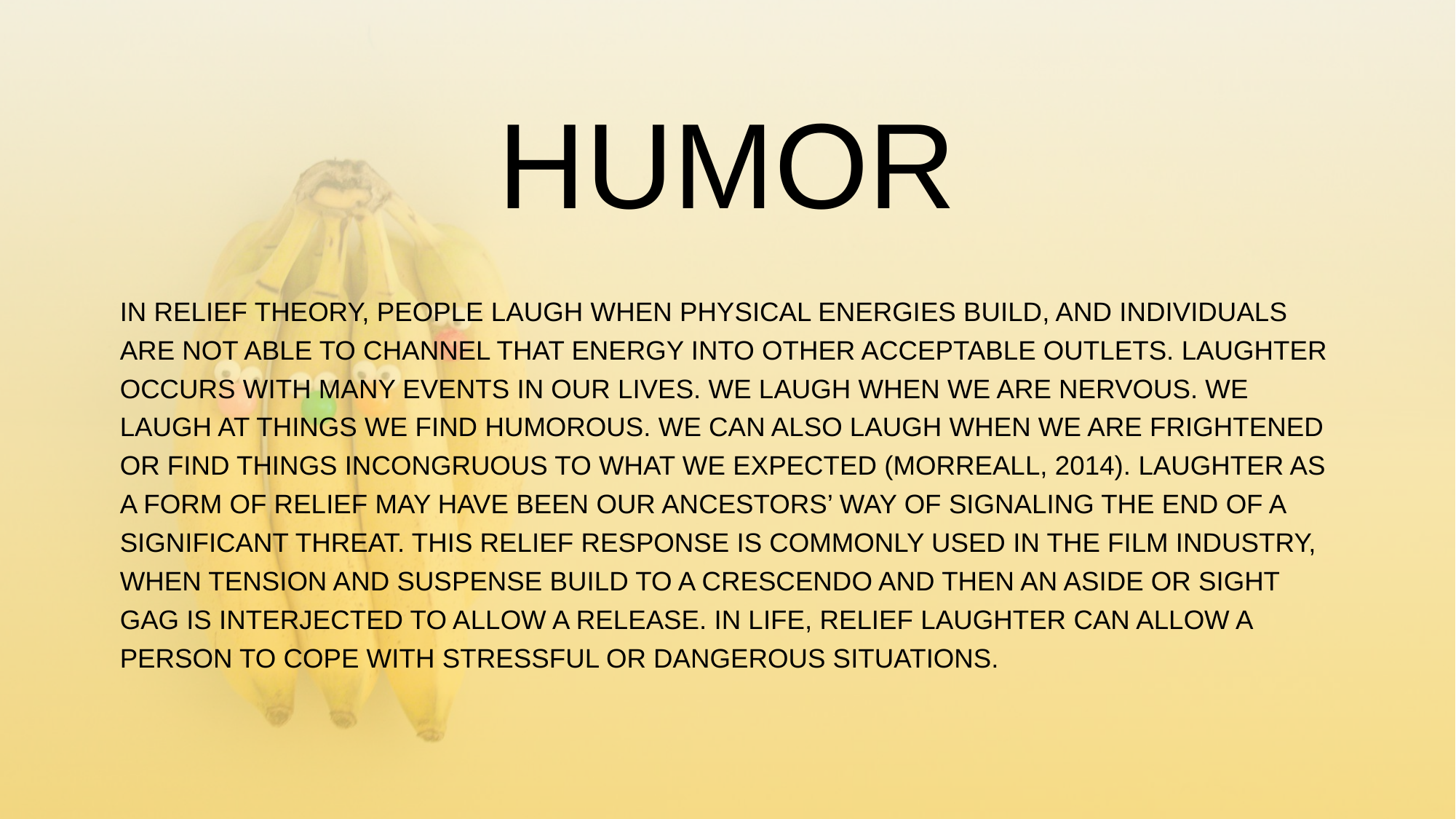

# HUMOR
IN RELIEF THEORY, PEOPLE LAUGH WHEN PHYSICAL ENERGIES BUILD, AND INDIVIDUALS ARE NOT ABLE TO CHANNEL THAT ENERGY INTO OTHER ACCEPTABLE OUTLETS. LAUGHTER OCCURS WITH MANY EVENTS IN OUR LIVES. WE LAUGH WHEN WE ARE NERVOUS. WE LAUGH AT THINGS WE FIND HUMOROUS. WE CAN ALSO LAUGH WHEN WE ARE FRIGHTENED OR FIND THINGS INCONGRUOUS TO WHAT WE EXPECTED (MORREALL, 2014). LAUGHTER AS A FORM OF RELIEF MAY HAVE BEEN OUR ANCESTORS’ WAY OF SIGNALING THE END OF A SIGNIFICANT THREAT. THIS RELIEF RESPONSE IS COMMONLY USED IN THE FILM INDUSTRY, WHEN TENSION AND SUSPENSE BUILD TO A CRESCENDO AND THEN AN ASIDE OR SIGHT GAG IS INTERJECTED TO ALLOW A RELEASE. IN LIFE, RELIEF LAUGHTER CAN ALLOW A PERSON TO COPE WITH STRESSFUL OR DANGEROUS SITUATIONS.